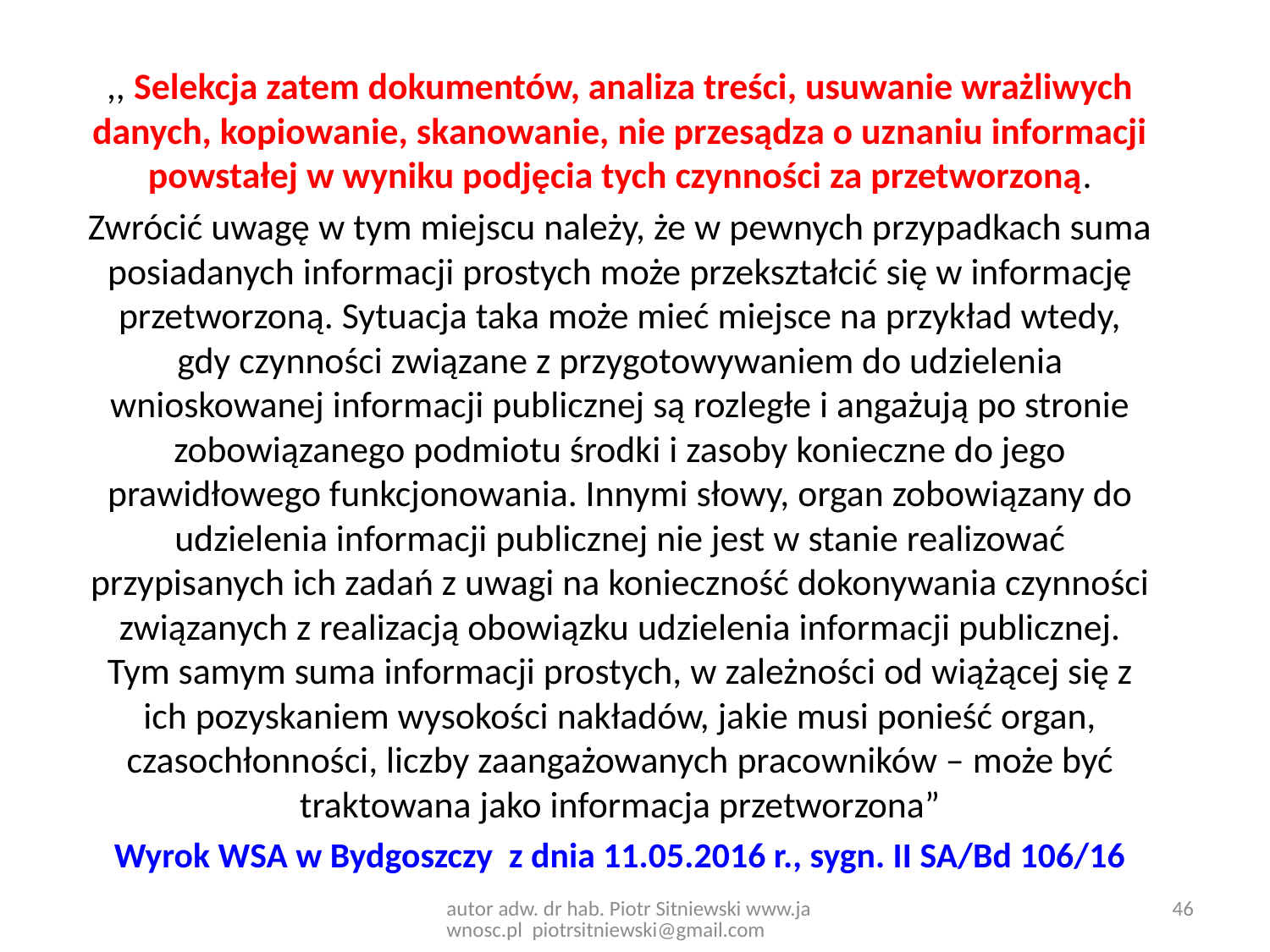

,, Selekcja zatem dokumentów, analiza treści, usuwanie wrażliwych danych, kopiowanie, skanowanie, nie przesądza o uznaniu informacji powstałej w wyniku podjęcia tych czynności za przetworzoną.
Zwrócić uwagę w tym miejscu należy, że w pewnych przypadkach suma posiadanych informacji prostych może przekształcić się w informację przetworzoną. Sytuacja taka może mieć miejsce na przykład wtedy, gdy czynności związane z przygotowywaniem do udzielenia wnioskowanej informacji publicznej są rozległe i angażują po stronie zobowiązanego podmiotu środki i zasoby konieczne do jego prawidłowego funkcjonowania. Innymi słowy, organ zobowiązany do udzielenia informacji publicznej nie jest w stanie realizować przypisanych ich zadań z uwagi na konieczność dokonywania czynności związanych z realizacją obowiązku udzielenia informacji publicznej. Tym samym suma informacji prostych, w zależności od wiążącej się z ich pozyskaniem wysokości nakładów, jakie musi ponieść organ, czasochłonności, liczby zaangażowanych pracowników – może być traktowana jako informacja przetworzona”
Wyrok WSA w Bydgoszczy  z dnia 11.05.2016 r., sygn. II SA/Bd 106/16
46
autor adw. dr hab. Piotr Sitniewski www.jawnosc.pl  piotrsitniewski@gmail.com